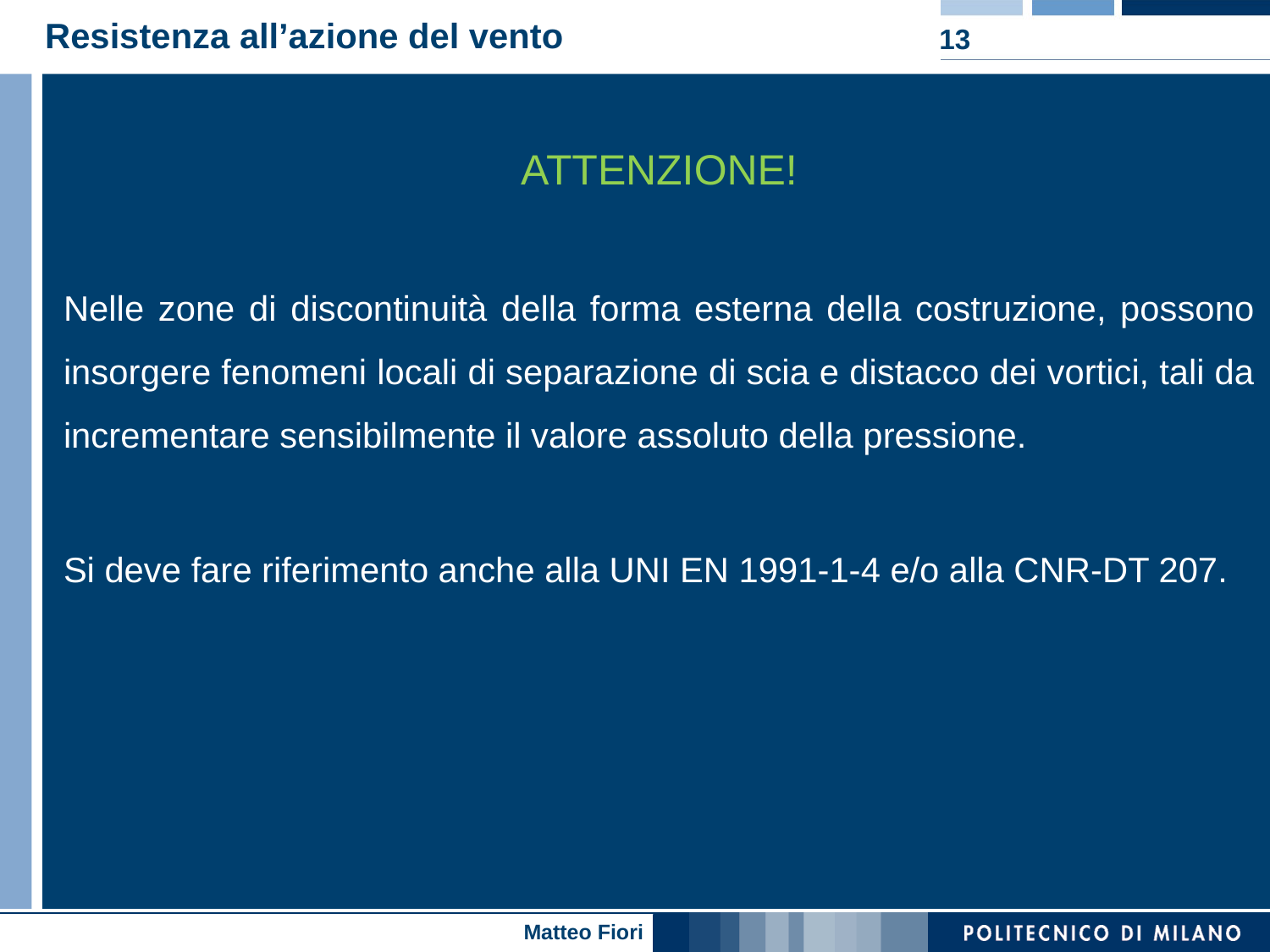

Resistenza all’azione del vento
13

ATTENZIONE!

Nelle zone di discontinuità della forma esterna della costruzione, possono insorgere fenomeni locali di separazione di scia e distacco dei vortici, tali da incrementare sensibilmente il valore assoluto della pressione.

Si deve fare riferimento anche alla UNI EN 1991-1-4 e/o alla CNR-DT 207.